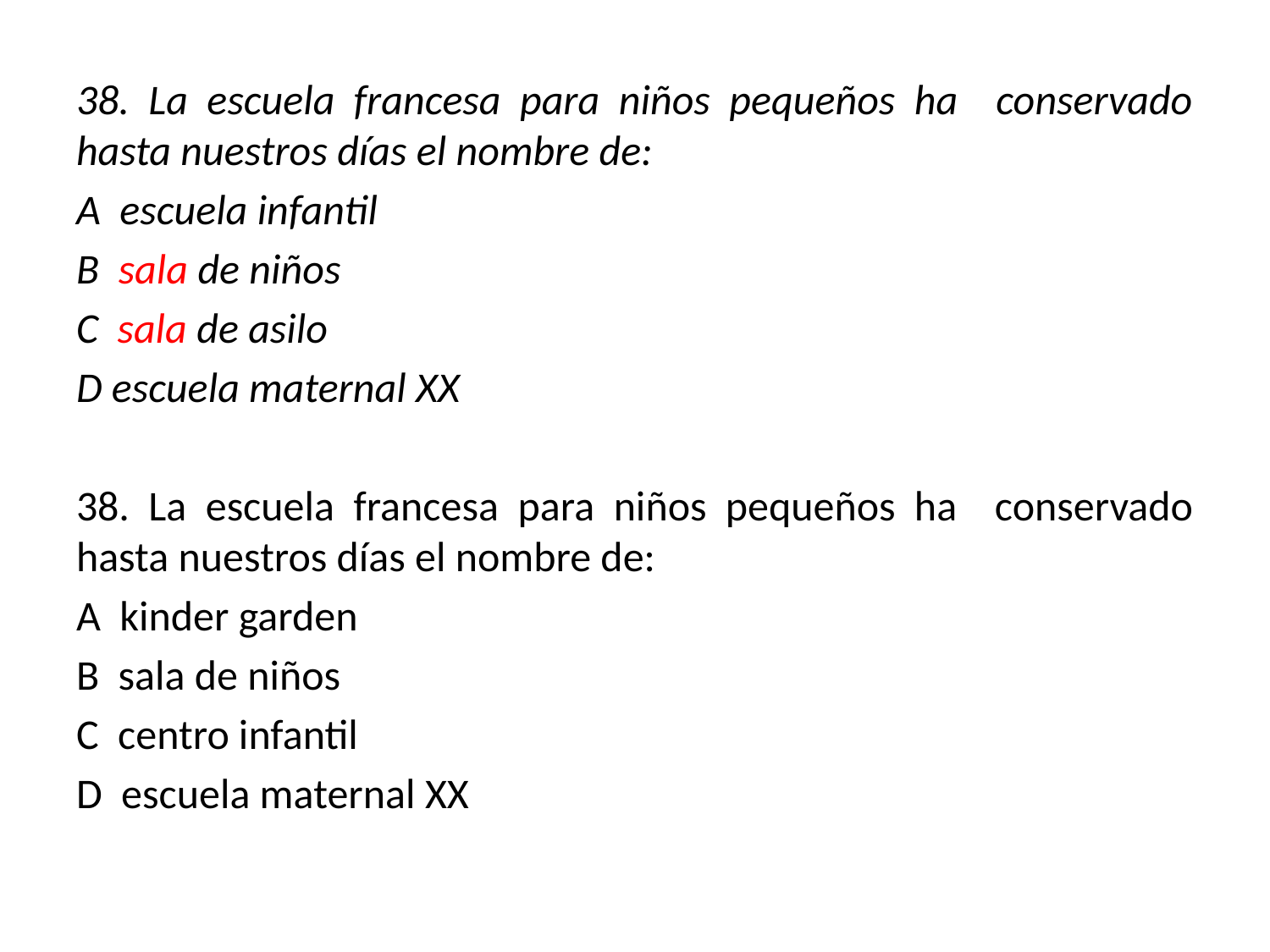

38. La escuela francesa para niños pequeños ha  conservado hasta nuestros días el nombre de:
A  escuela infantil
B  sala de niños
C  sala de asilo
D escuela maternal XX

38. La escuela francesa para niños pequeños ha  conservado hasta nuestros días el nombre de:
A  kinder garden
B  sala de niños
C  centro infantil
D  escuela maternal XX